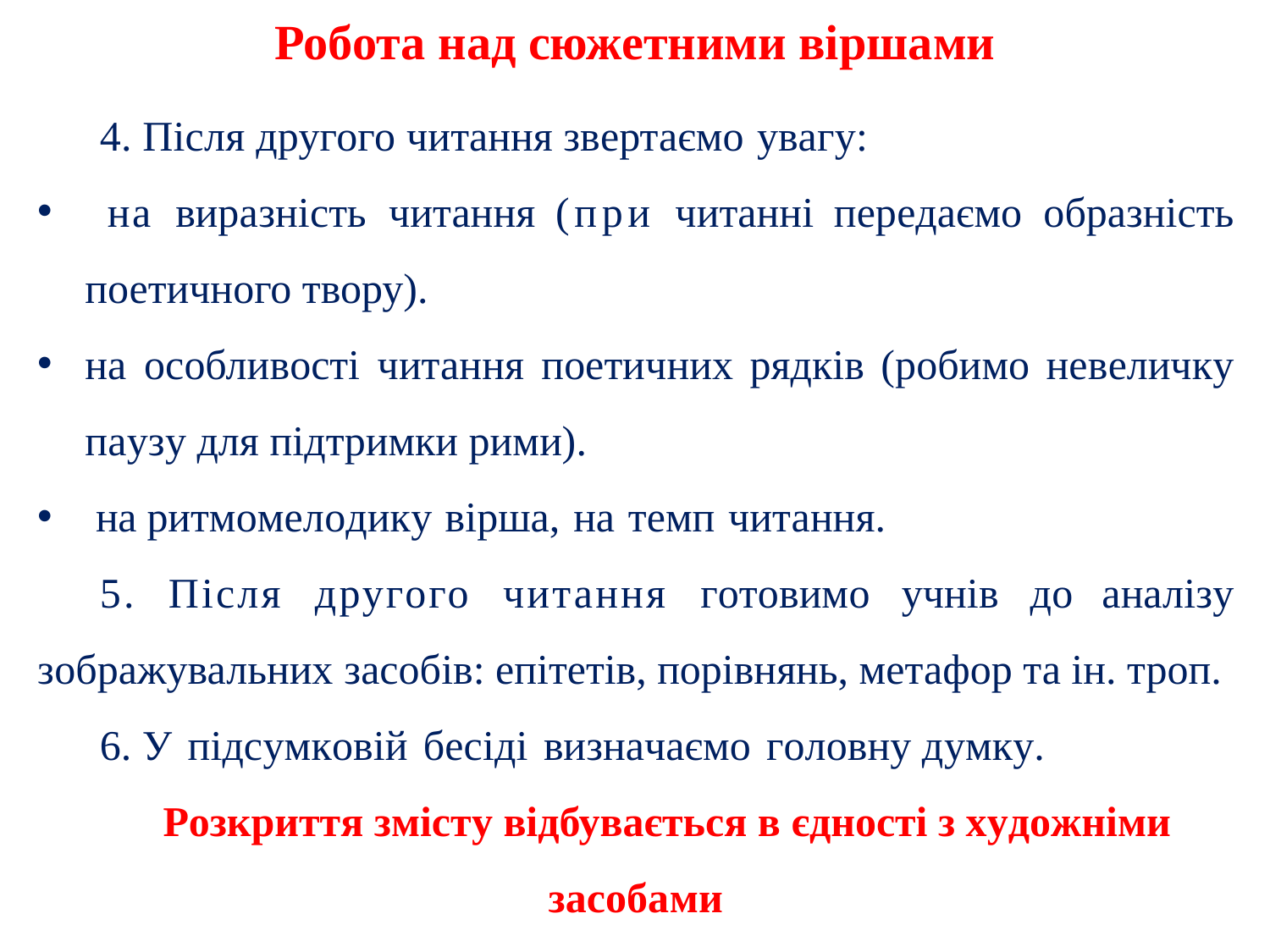

Робота над сюжетними віршами
4. Після другого читання звертаємо увагу:
 на виразність читання (при читанні передаємо образність поетичного твору).
на особливості читання поетичних рядків (робимо невеличку паузу для підтримки рими).
 на ритмомелодику вірша, на темп читання.
5. Після другого читання готовимо учнів до аналізу зображувальних засобів: епітетів, порівнянь, метафор та ін. троп.
6. У підсумковій бесіді визначаємо головну думку.
Розкриття змісту відбувається в єдності з художніми засобами